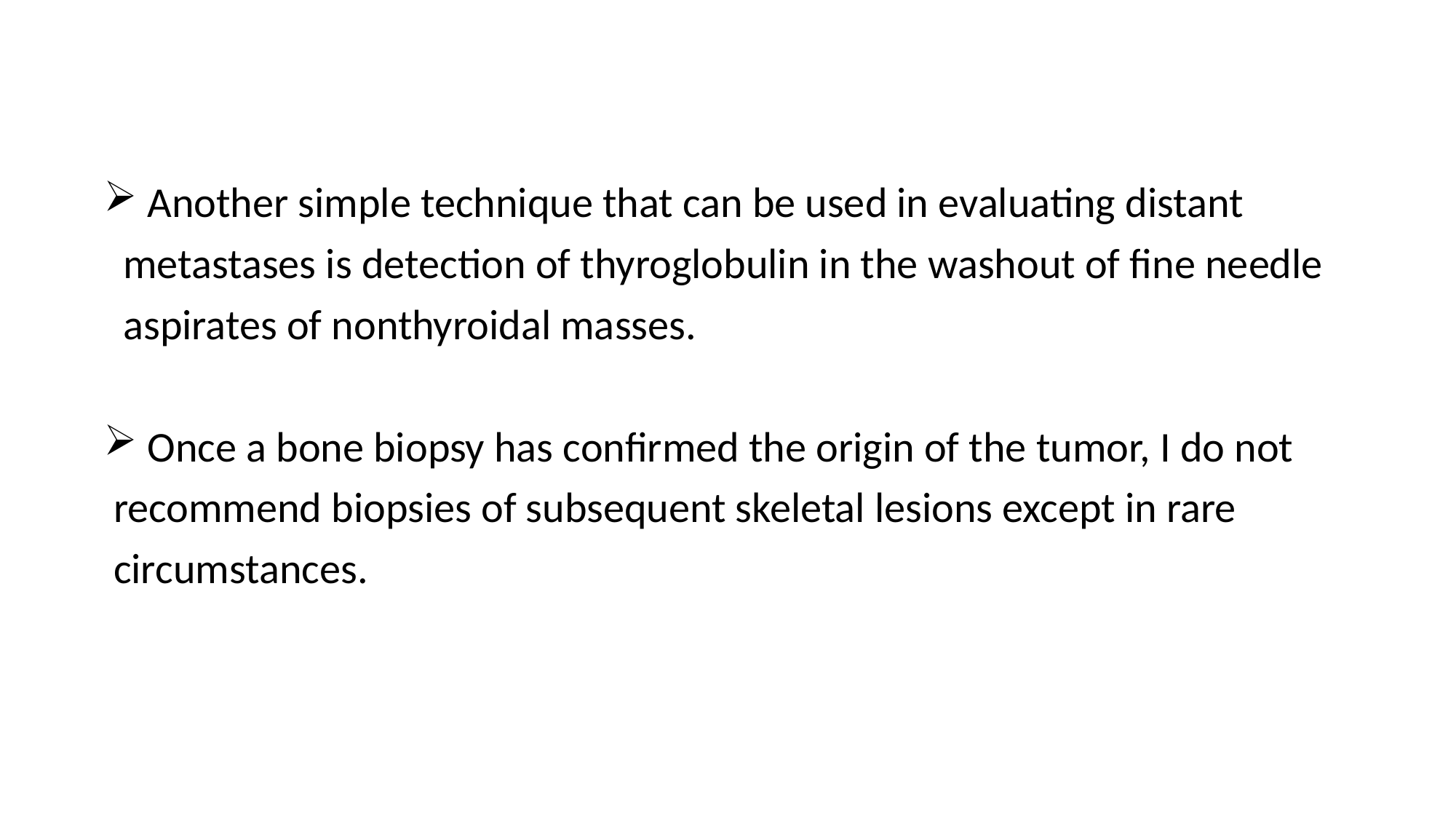

Another simple technique that can be used in evaluating distant
  metastases is detection of thyroglobulin in the washout of ﬁne needle
  aspirates of nonthyroidal masses.

 Once a bone biopsy has conﬁrmed the origin of the tumor, I do not
 recommend biopsies of subsequent skeletal lesions except in rare
 circumstances.